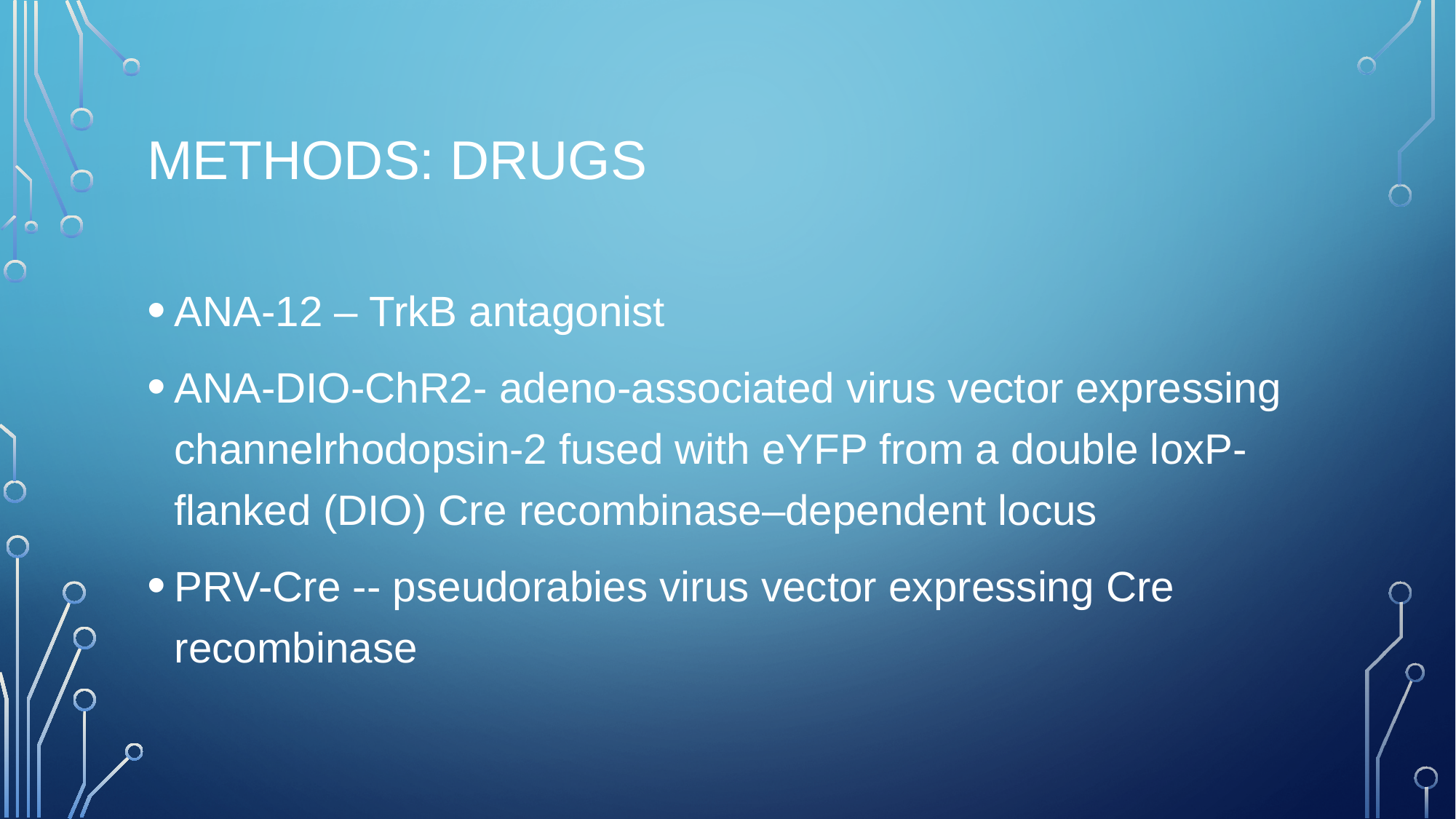

# Methods: Drugs
ANA-12 – TrkB antagonist
ANA-DIO-ChR2- adeno-associated virus vector expressing channelrhodopsin-2 fused with eYFP from a double loxP-flanked (DIO) Cre recombinase–dependent locus
PRV-Cre -- pseudorabies virus vector expressing Cre recombinase